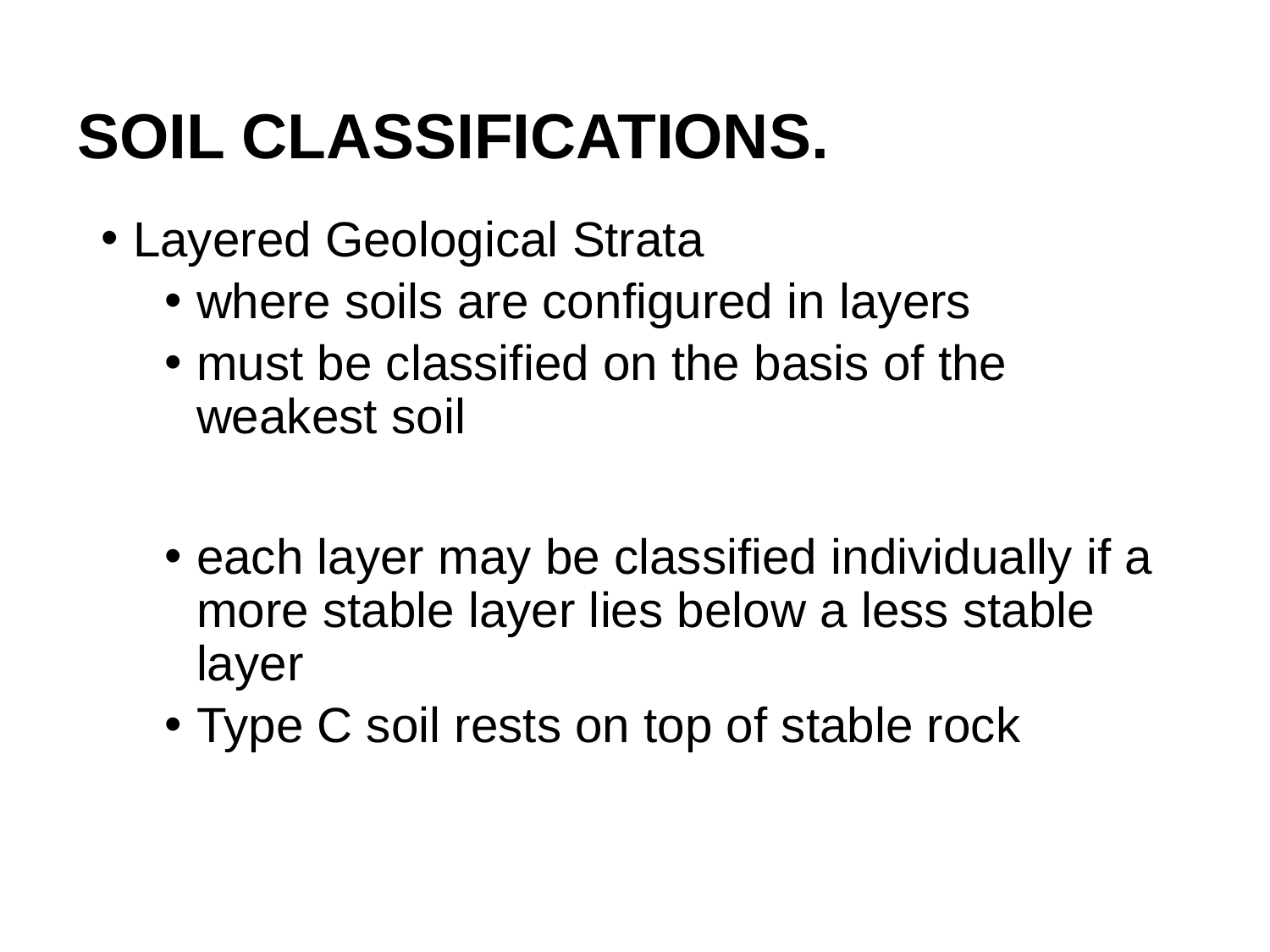

# Soil Classifications.
Layered Geological Strata
where soils are configured in layers
must be classified on the basis of the weakest soil

each layer may be classified individually if a more stable layer lies below a less stable layer
Type C soil rests on top of stable rock
123